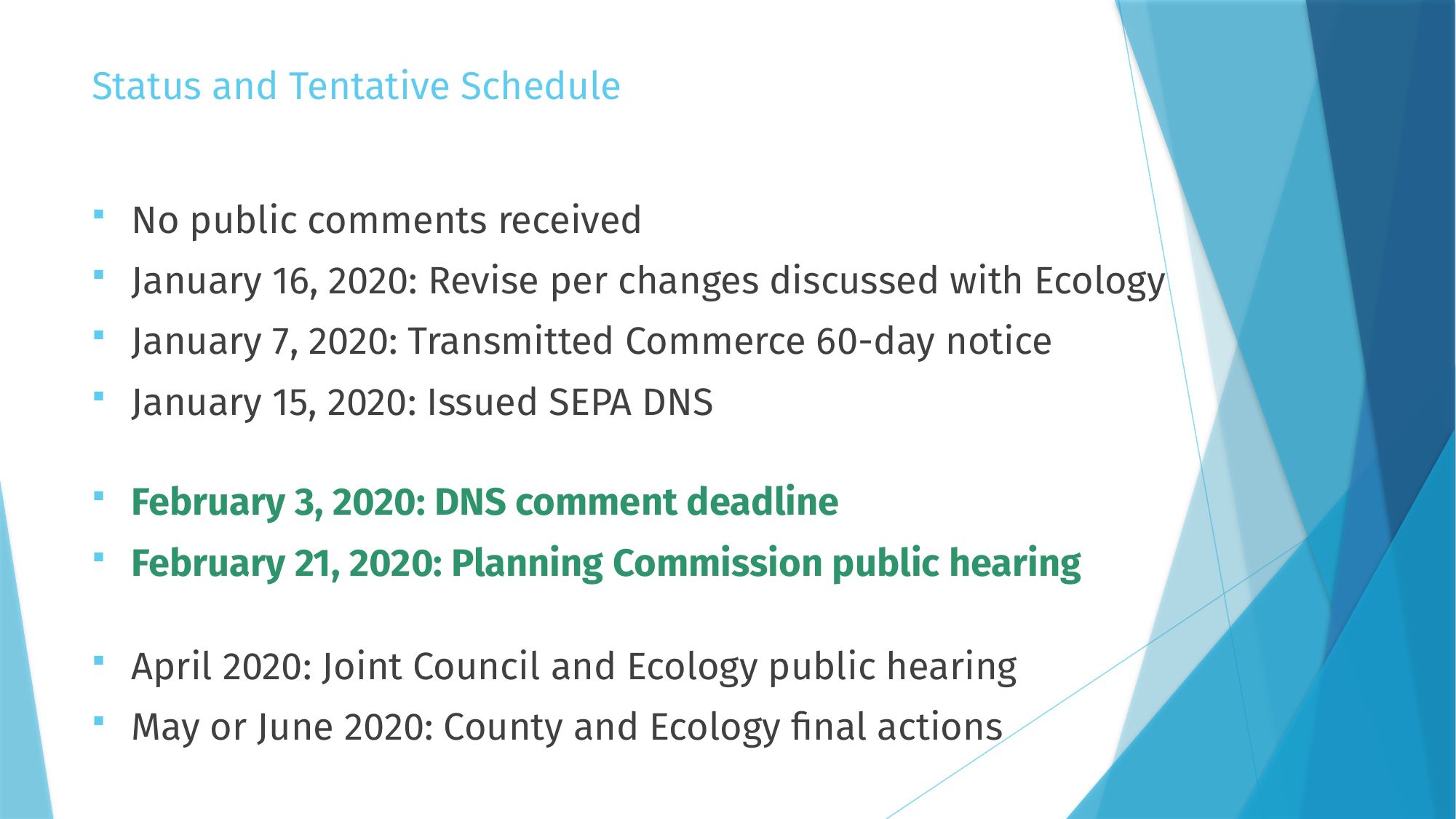

# Status and Tentative Schedule

No public comments received
January 16, 2020: Revise per changes discussed with Ecology
January 7, 2020: Transmitted Commerce 60-day notice
January 15, 2020: Issued SEPA DNS

February 3, 2020: DNS comment deadline
February 21, 2020: Planning Commission public hearing

April 2020: Joint Council and Ecology public hearing
May or June 2020: County and Ecology final actions